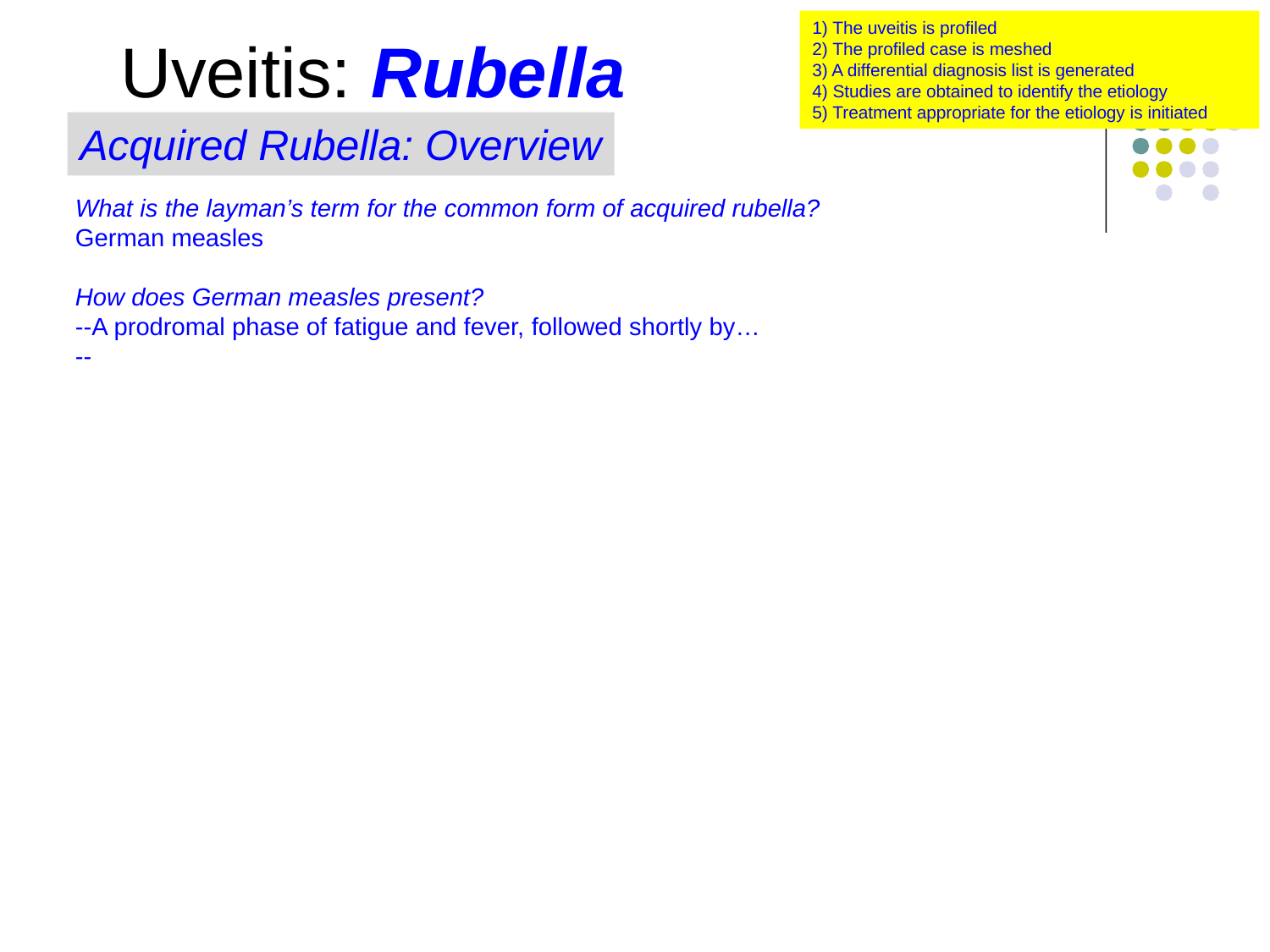

1) The uveitis is profiled
2) The profiled case is meshed
3) A differential diagnosis list is generated
4) Studies are obtained to identify the etiology
5) Treatment appropriate for the etiology is initiated
Uveitis: Rubella
Acquired Rubella: Overview
What is the layman’s term for the common form of acquired rubella?
German measles

How does German measles present?
--A prodromal phase of fatigue and fever, followed shortly by…
--